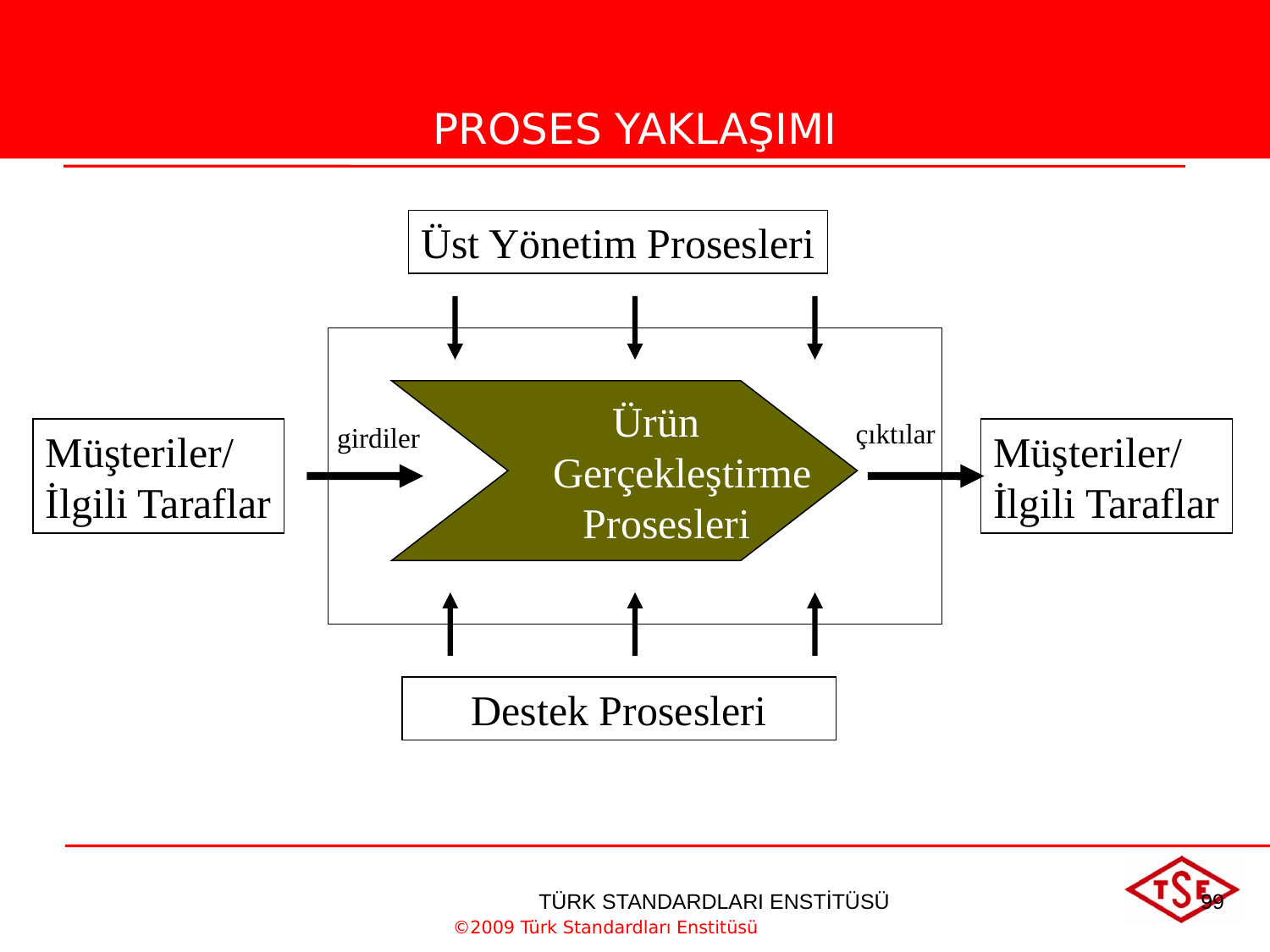

PROSES YAKLAŞIMI
Proses Yaklaşımı
Üst Yönetim Prosesleri

       Ürün
            Gerçekleştirme
        Prosesleri
çıktılar
girdiler
Müşteriler/
İlgili Taraflar
Müşteriler/
İlgili Taraflar

Destek Prosesleri

©2009 Türk Standardları Enstitüsü
TÜRK STANDARDLARI ENSTİTÜSÜ
99